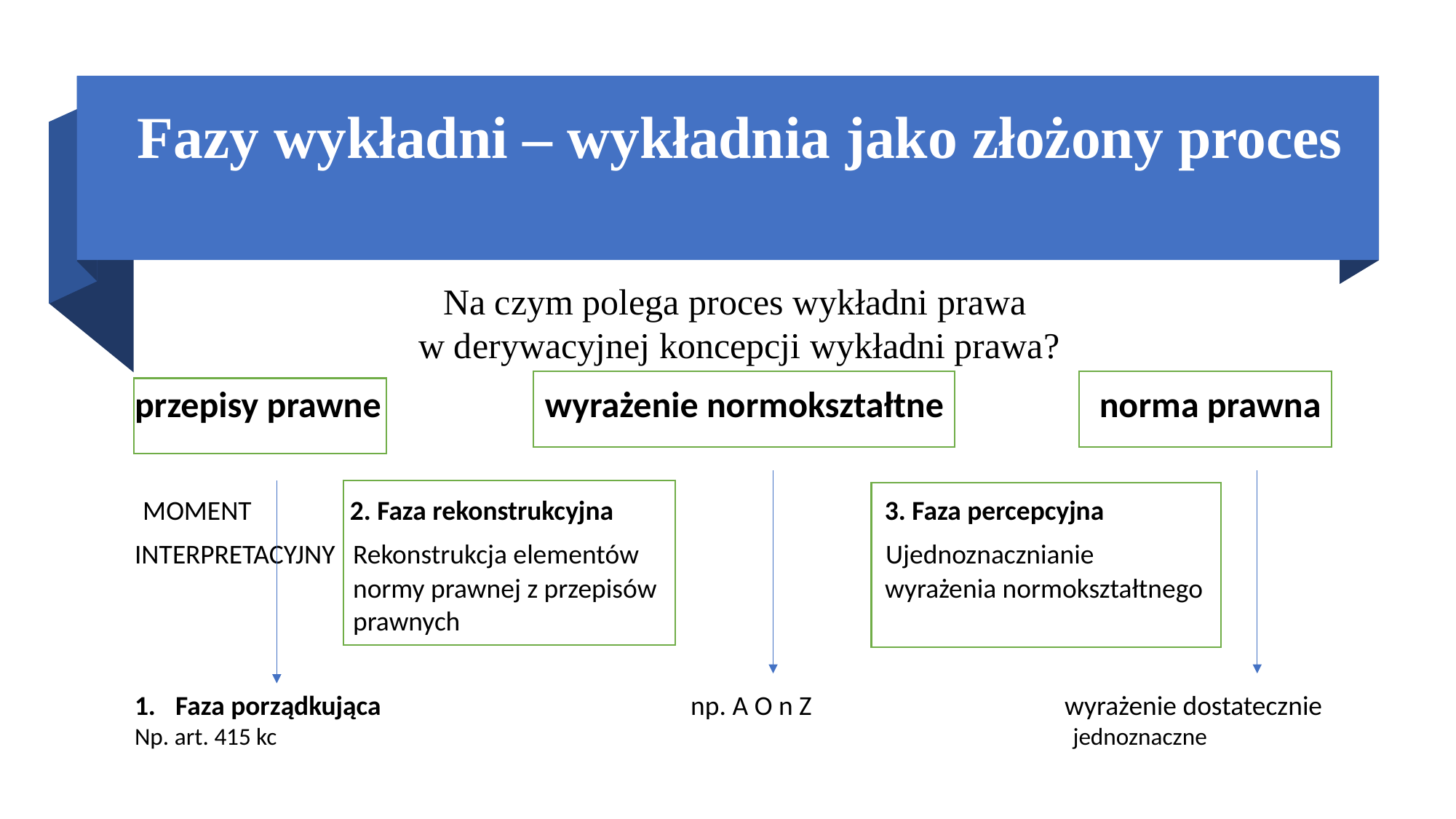

# Fazy wykładni – wykładnia jako złożony proces
Na czym polega proces wykładni prawa
w derywacyjnej koncepcji wykładni prawa?
przepisy prawne                    wyrażenie normokształtne                   norma prawna

 MOMENT            2. Faza rekonstrukcyjna                                            3. Faza percepcyjna
INTERPRETACYJNY	Rekonstrukcja elementów                                        Ujednoznacznianie
		normy prawnej z przepisów                                     wyrażenia normokształtnego
		prawnych

Faza porządkująca                                                  np. A O n Z                                         wyrażenie dostatecznie
Np. art. 415 kc                                                                                                                                                  jednoznaczne